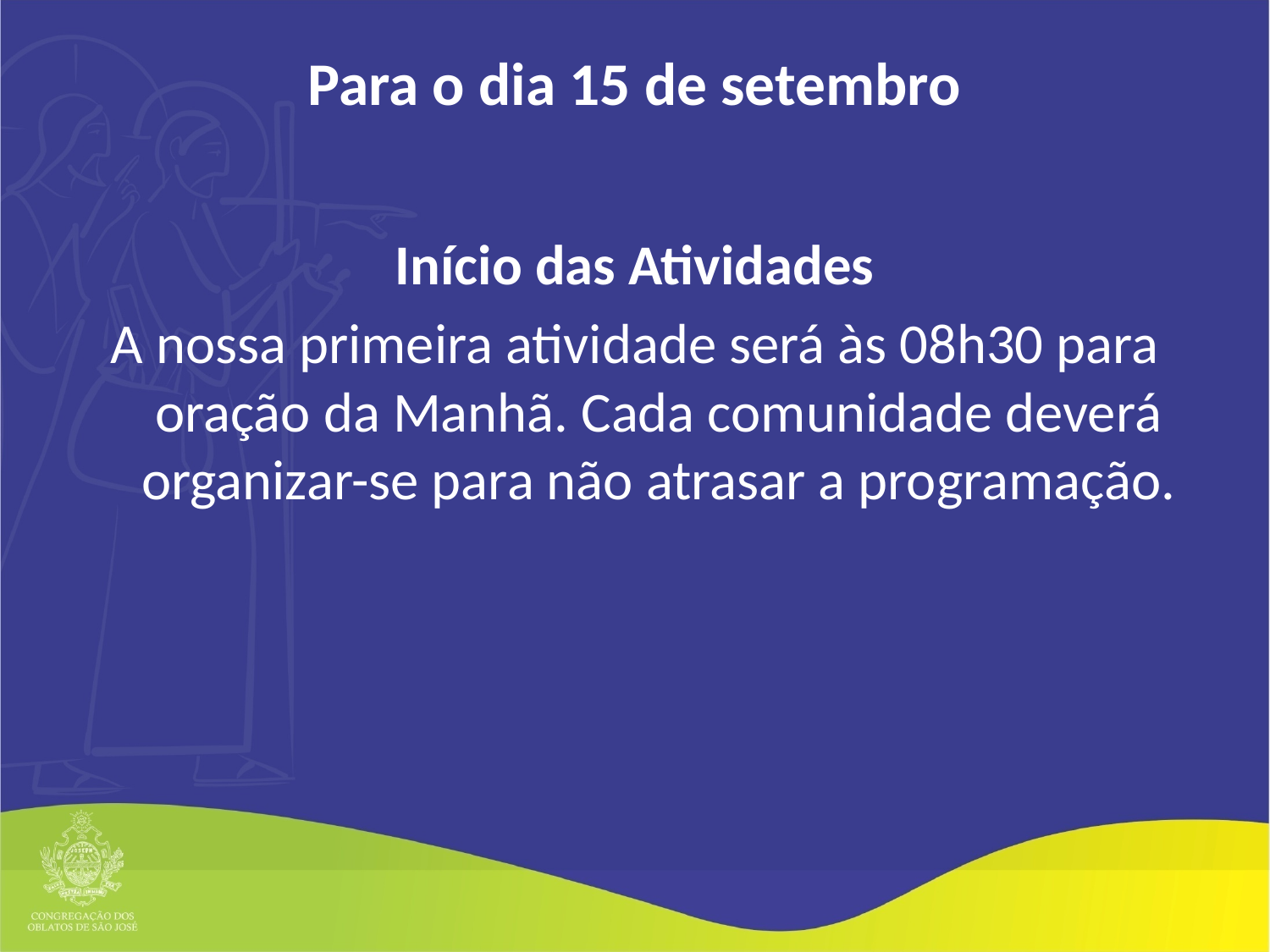

# Para o dia 15 de setembro
Início das Atividades
A nossa primeira atividade será às 08h30 para oração da Manhã. Cada comunidade deverá organizar-se para não atrasar a programação.